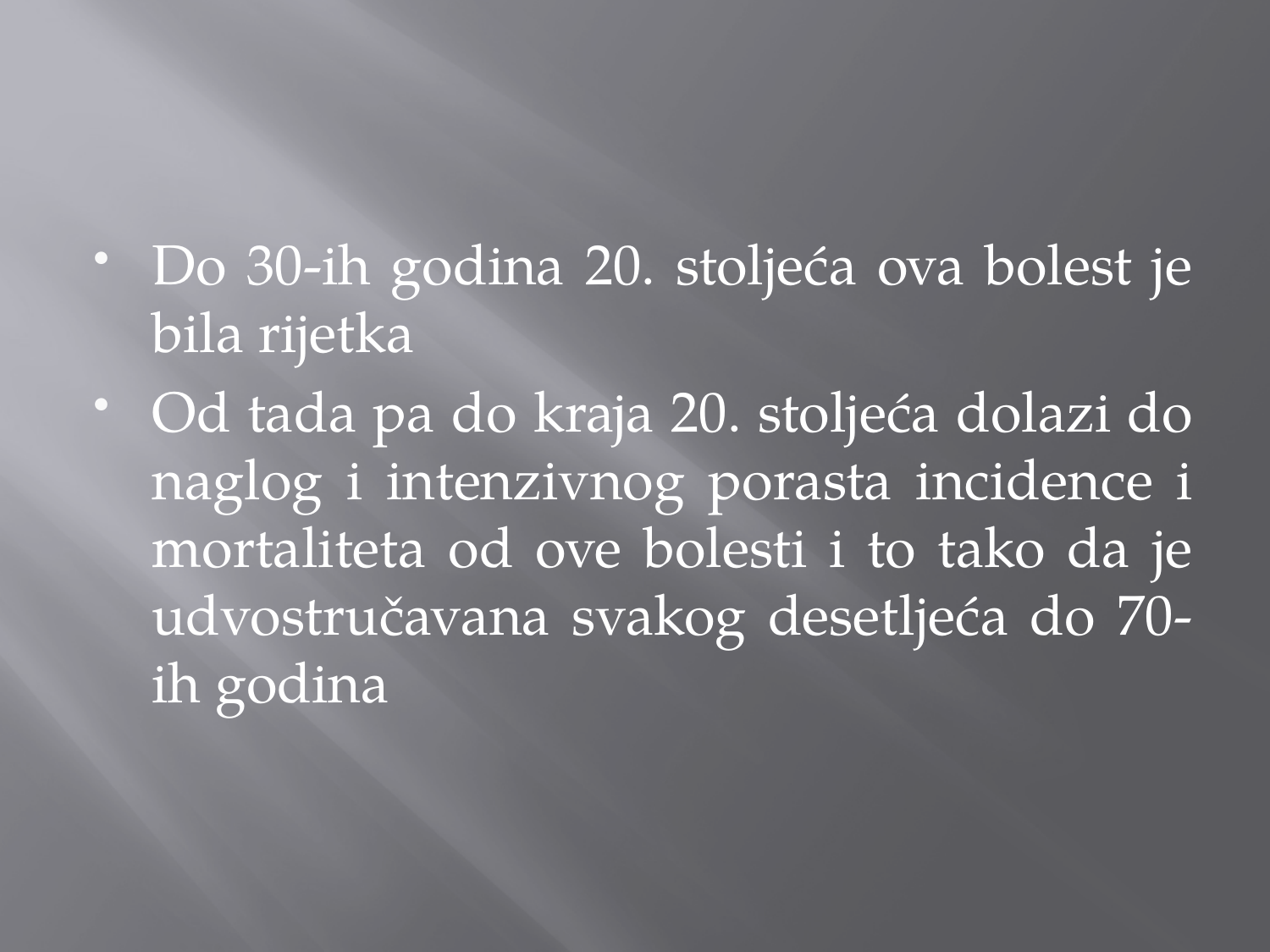

#
Do 30-ih godina 20. stoljeća ova bolest je bila rijetka
Od tada pa do kraja 20. stoljeća dolazi do naglog i intenzivnog porasta incidence i mortaliteta od ove bolesti i to tako da je udvostručavana svakog desetljeća do 70-ih godina